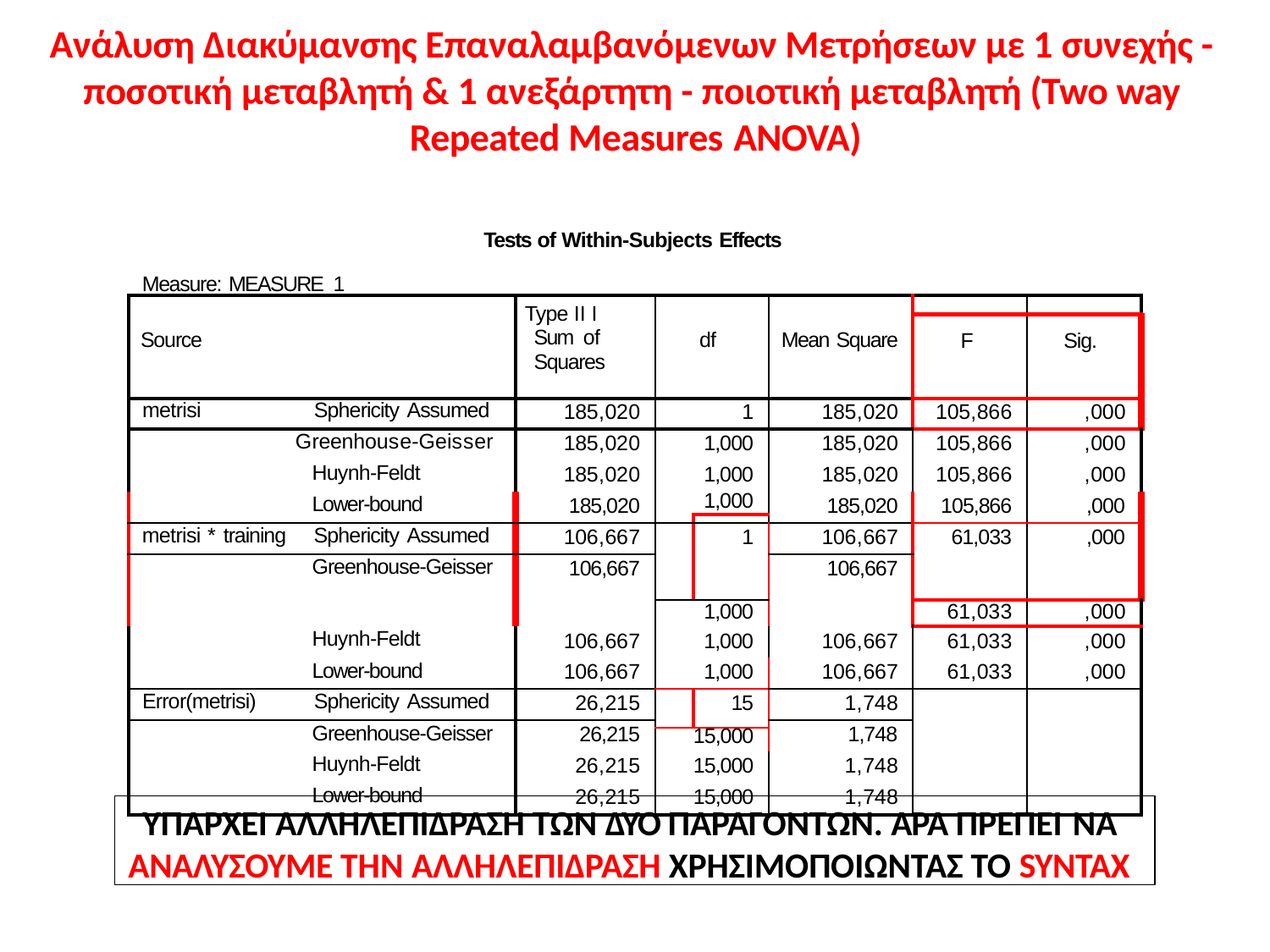

# Ανάλυση Διακύμανσης Επαναλαμβανόμενων Μετρήσεων με 1 συνεχής -  ποσοτική μεταβλητή & 1 ανεξάρτητη - ποιοτική μεταβλητή (Two way  Repeated Measures ANOVA)
Tests of Within-Subjects Effects
Measure: MEASURE_1
| Source | Type II I Sum of Squares | df |  | Mean Square |  |  |
| --- | --- | --- | --- | --- | --- | --- |
|  |  |  |  |  | F | Sig. |
| metrisi Sphericity Assumed | 185,020 | 1 |  | 185,020 | 105,866 | ,000 |
| Greenhouse-Geisser | 185,020 | 1,000 |  | 185,020 | 105,866 | ,000 |
| Huynh-Feldt | 185,020 | 1,000 |  | 185,020 | 105,866 | ,000 |
| Lower-bound | 185,020 | 1,000 |  | 185,020 | 105,866 | ,000 |
|  |  |  |  |  |  |  |
| metrisi \* training Sphericity Assumed | 106,667 |  | 1 | 106,667 | 61,033 | ,000 |
| Greenhouse-Geisser | 106,667 |  |  | 106,667 |  |  |
|  |  | 1,000 |  |  | 61,033 | ,000 |
| Huynh-Feldt | 106,667 | 1,000 |  | 106,667 | 61,033 | ,000 |
| Lower-bound | 106,667 | 1,000 |  | 106,667 | 61,033 | ,000 |
| Error(metrisi) Sphericity Assumed | 26,215 |  | 15 | 1,748 |  |  |
| Greenhouse-Geisser | 26,215 |  |  | 1,748 |  |  |
|  |  | 15,000 |  |  |  |  |
| Huynh-Feldt | 26,215 | 15,000 |  | 1,748 |  |  |
| Lower-bound | 26,215 | 15,000 |  | 1,748 |  |  |
ΥΠΑΡΧΕΙ ΑΛΛΗΛΕΠΙΔΡΑΣΗ ΤΩΝ ΔΥΟ ΠΑΡΑΓΟΝΤΩΝ. ΑΡΑ ΠΡΕΠΕΙ ΝΑ
ΑΝΑΛΥΣΟΥΜΕ ΤΗΝ ΑΛΛΗΛΕΠΙΔΡΑΣΗ ΧΡΗΣΙΜΟΠΟΙΩΝΤΑΣ ΤΟ SYNTAX